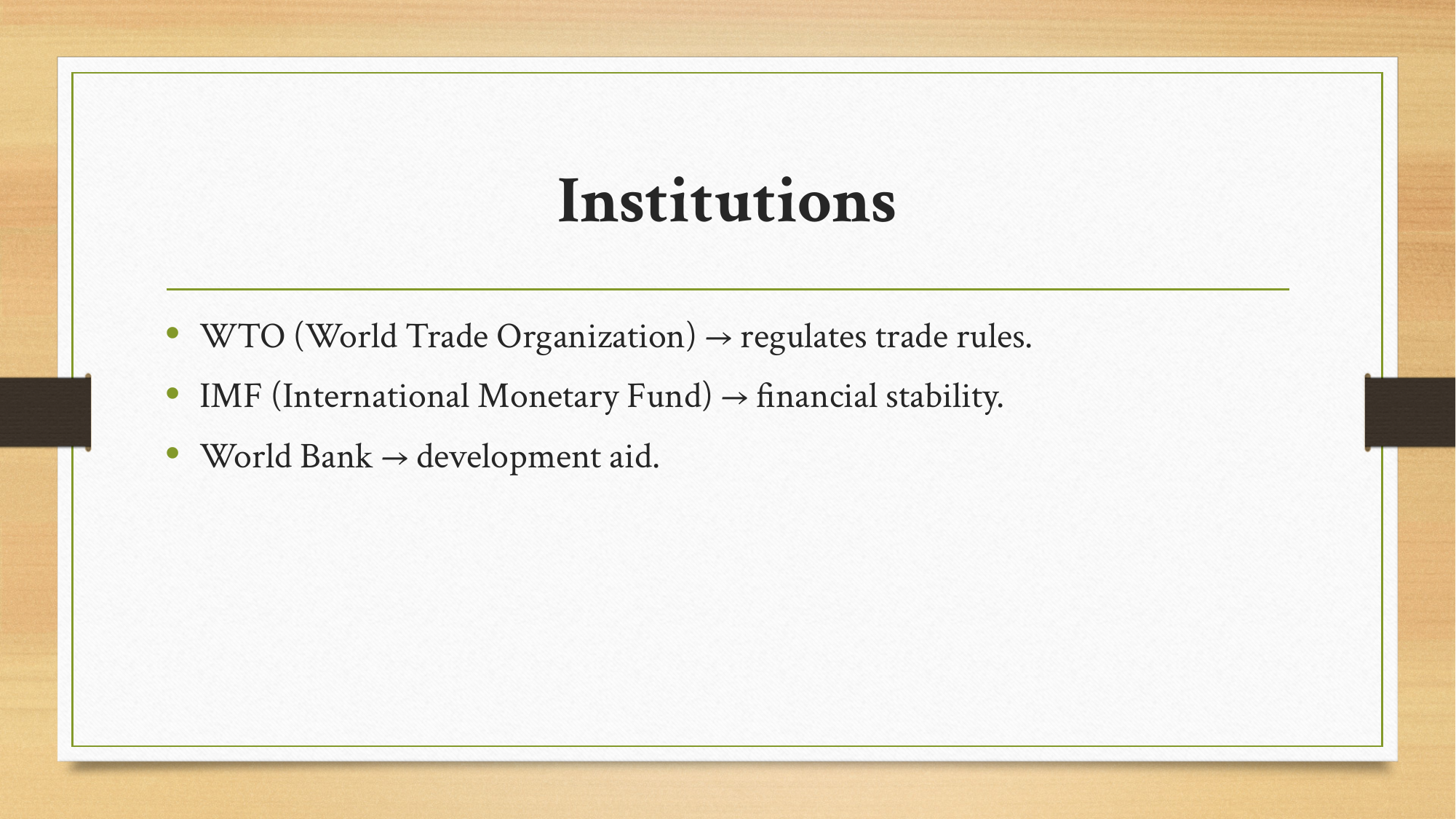

# Institutions
WTO (World Trade Organization) → regulates trade rules.
IMF (International Monetary Fund) → financial stability.
World Bank → development aid.